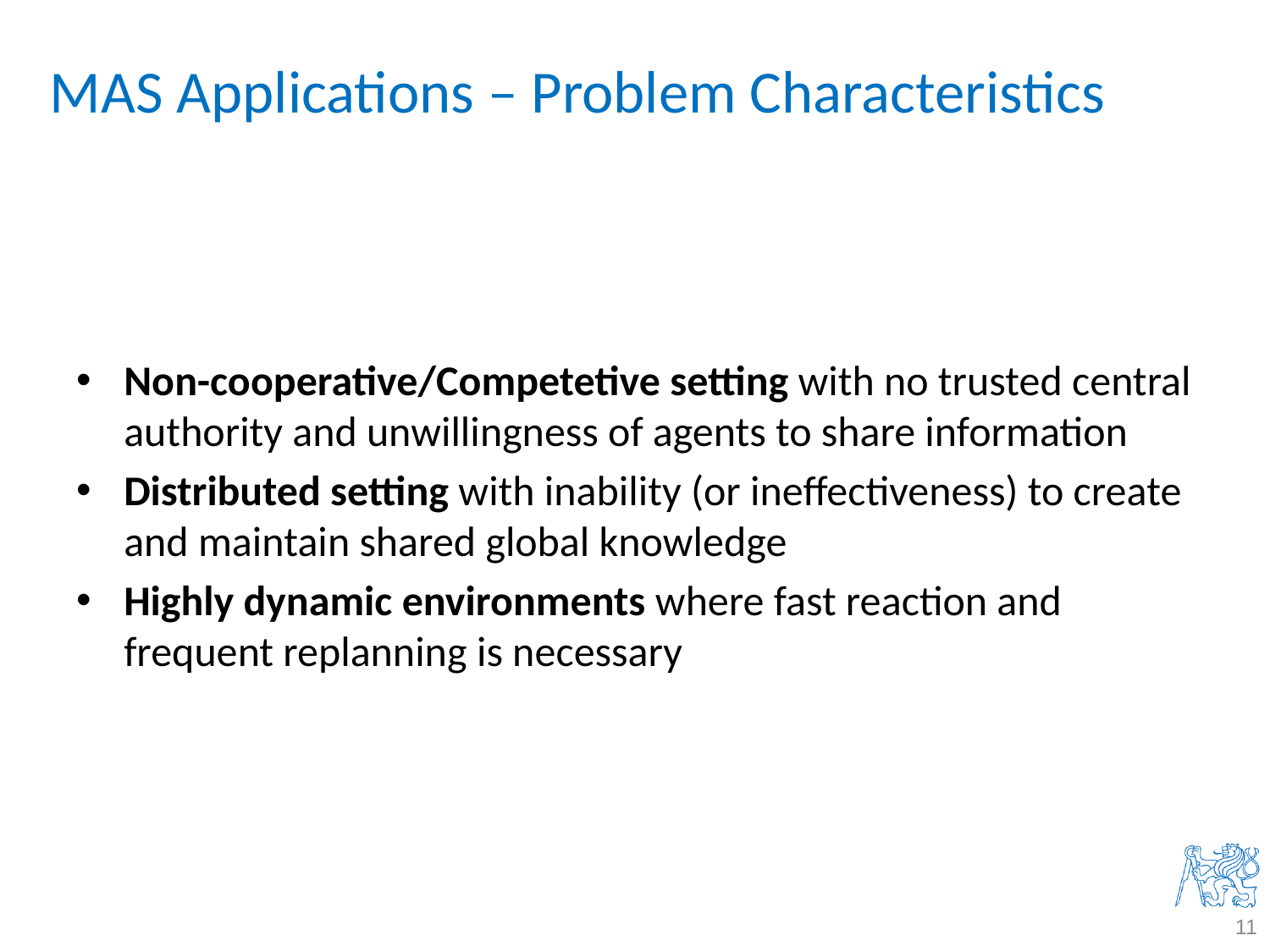

# MAS Applications – Problem Characteristics
Non-cooperative/Competetive setting with no trusted central authority and unwillingness of agents to share information
Distributed setting with inability (or ineffectiveness) to create and maintain shared global knowledge
Highly dynamic environments where fast reaction and frequent replanning is necessary
11